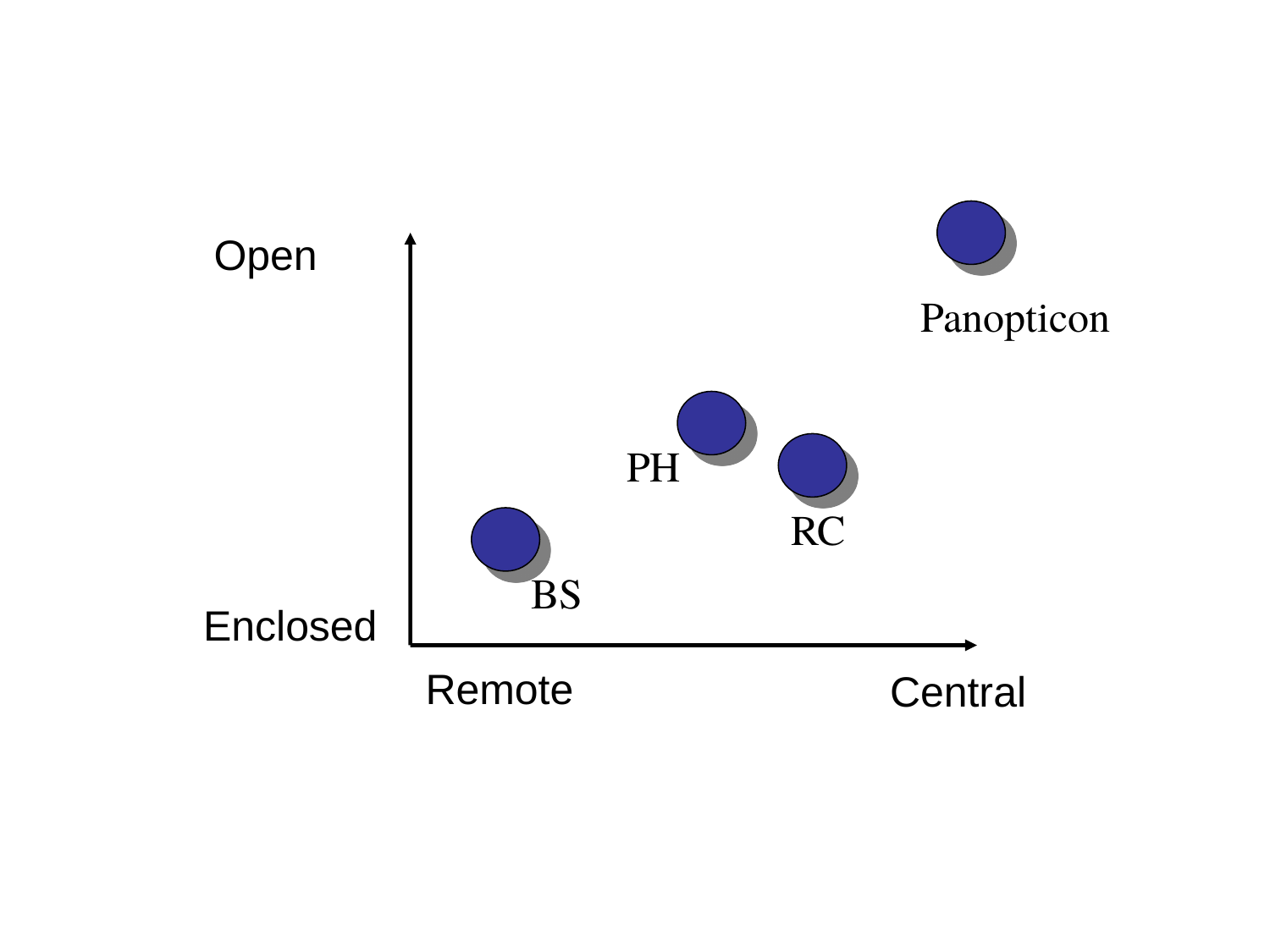

#

Open

Panopticon

PH

RC

BS
Enclosed

Remote
Central